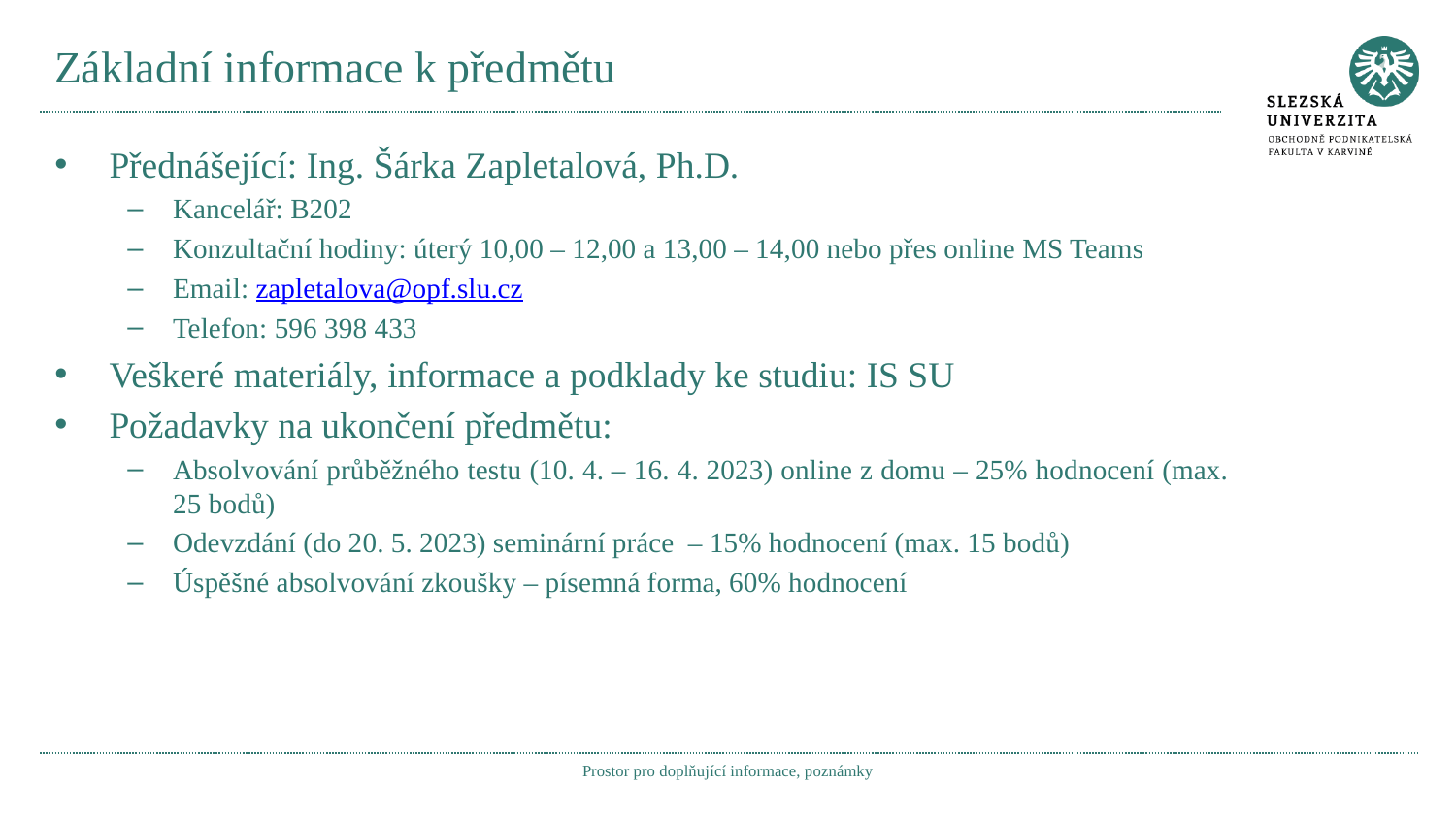

# Základní informace k předmětu
Přednášející: Ing. Šárka Zapletalová, Ph.D.
Kancelář: B202
Konzultační hodiny: úterý 10,00 – 12,00 a 13,00 – 14,00 nebo přes online MS Teams
Email: zapletalova@opf.slu.cz
Telefon: 596 398 433
Veškeré materiály, informace a podklady ke studiu: IS SU
Požadavky na ukončení předmětu:
Absolvování průběžného testu (10. 4. – 16. 4. 2023) online z domu – 25% hodnocení (max. 25 bodů)
Odevzdání (do 20. 5. 2023) seminární práce  – 15% hodnocení (max. 15 bodů)
Úspěšné absolvování zkoušky – písemná forma, 60% hodnocení

Prostor pro doplňující informace, poznámky